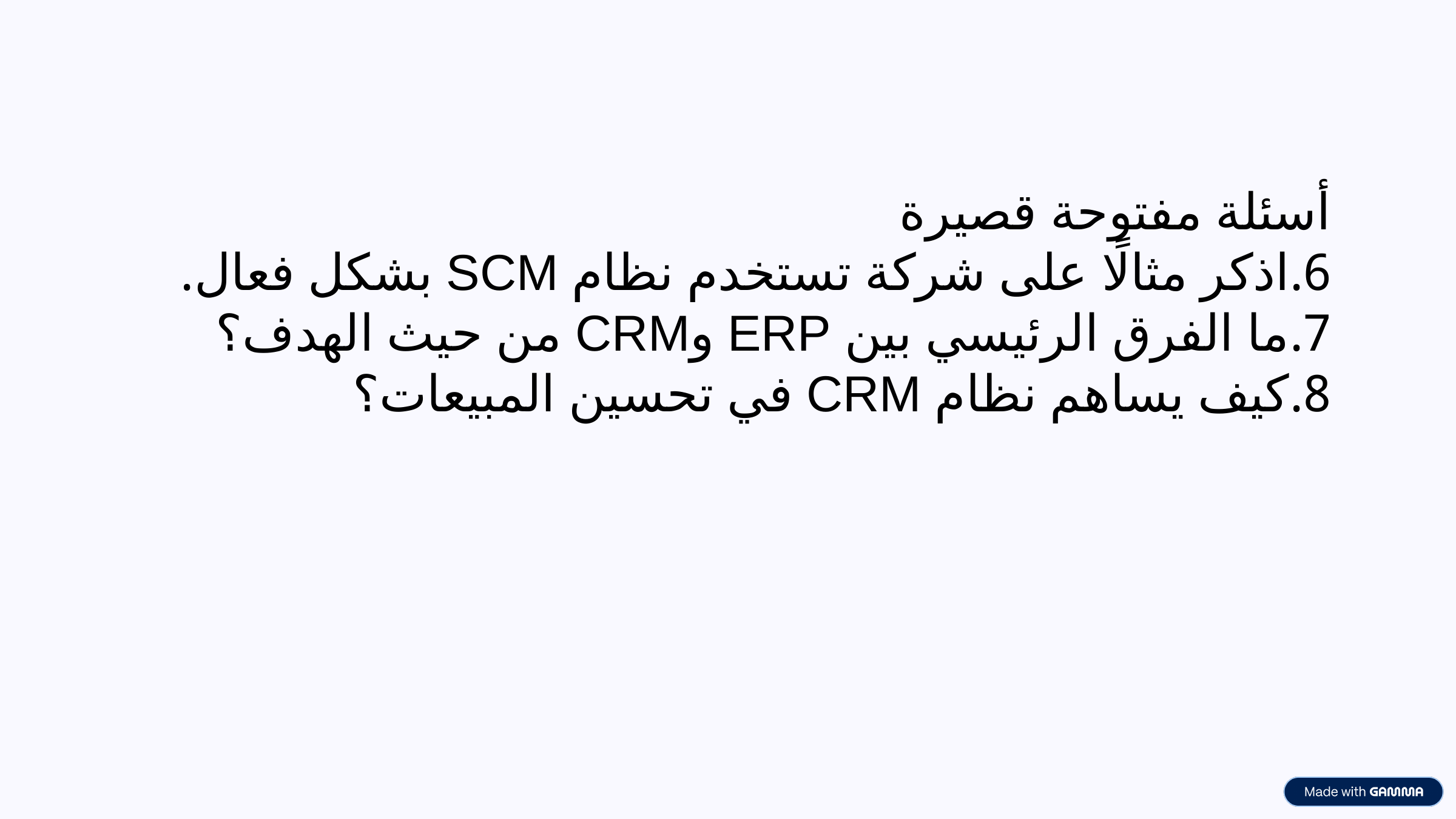

أسئلة مفتوحة قصيرة
اذكر مثالًا على شركة تستخدم نظام SCM بشكل فعال.
ما الفرق الرئيسي بين ERP وCRM من حيث الهدف؟
كيف يساهم نظام CRM في تحسين المبيعات؟